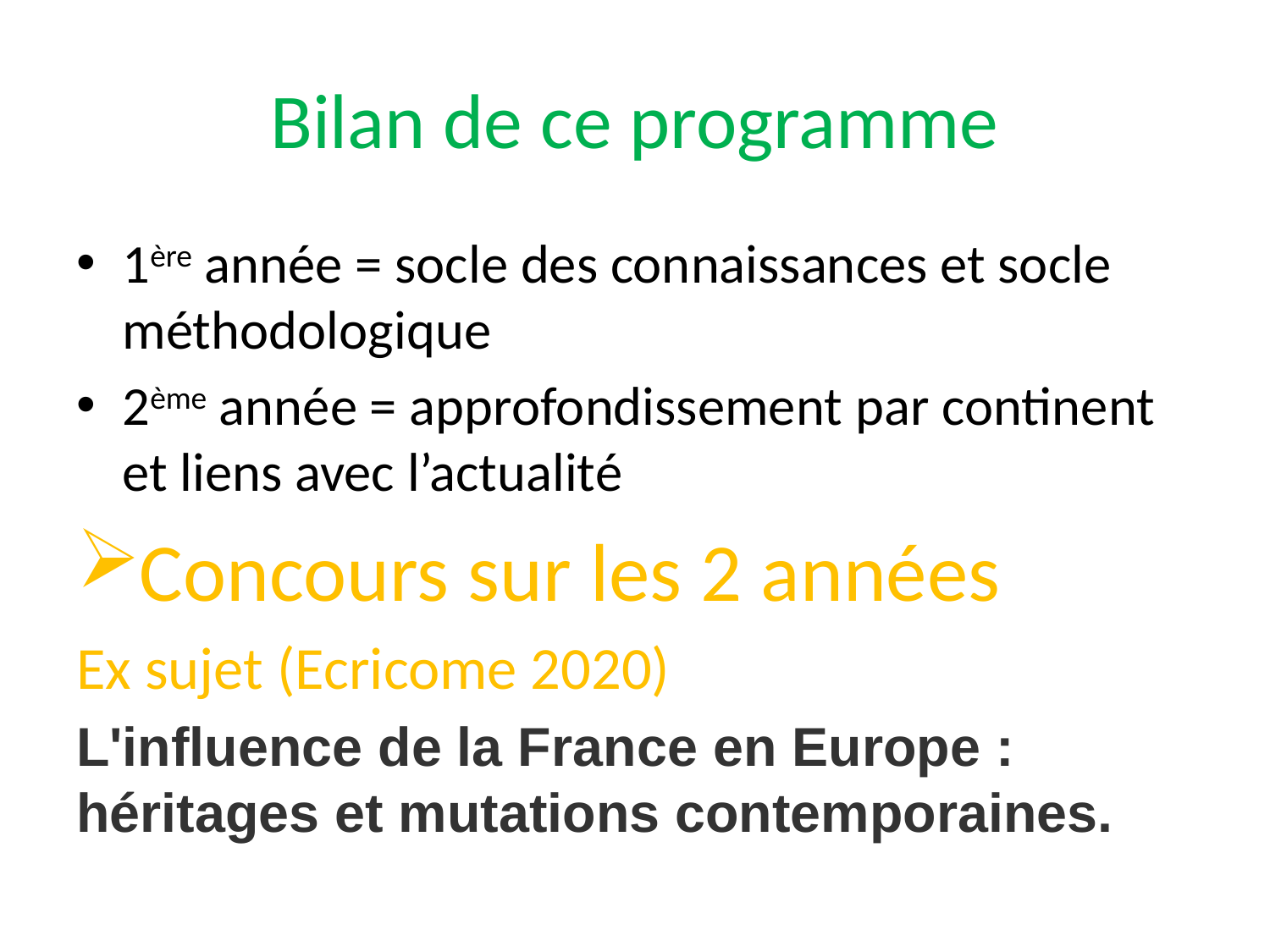

# Bilan de ce programme
1ère année = socle des connaissances et socle méthodologique
2ème année = approfondissement par continent et liens avec l’actualité
Concours sur les 2 années
Ex sujet (Ecricome 2020)
L'influence de la France en Europe : héritages et mutations contemporaines.